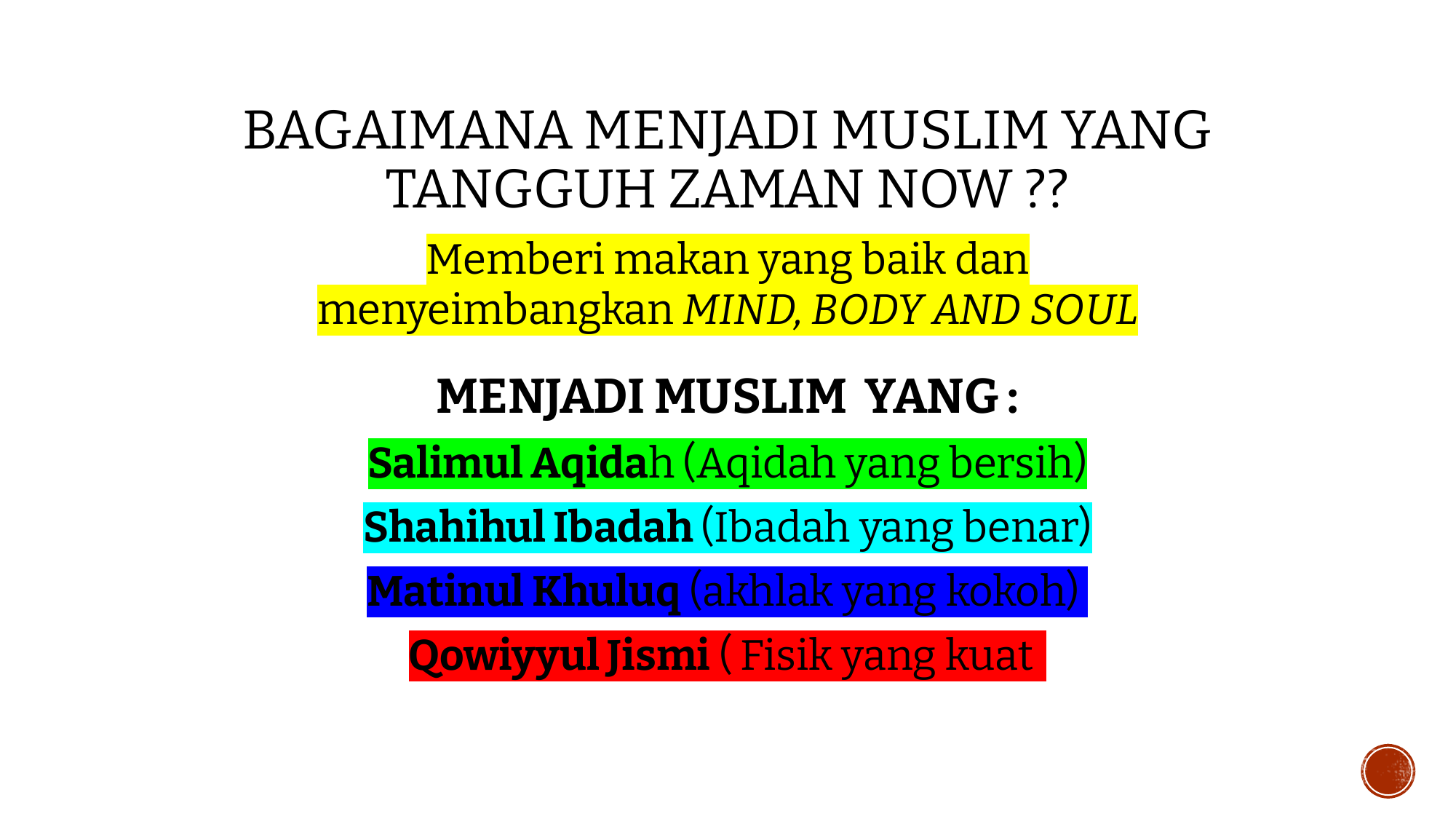

# BAGAIMANA MENJADI MUSLIM YANG TANGGUH ZAMAN NOW ??
Memberi makan yang baik dan menyeimbangkan MIND, BODY AND SOUL
MENJADI MUSLIM  YANG :
Salimul Aqidah (Aqidah yang bersih)
Shahihul Ibadah (Ibadah yang benar)
Matinul Khuluq (akhlak yang kokoh)
Qowiyyul Jismi ( Fisik yang kuat)